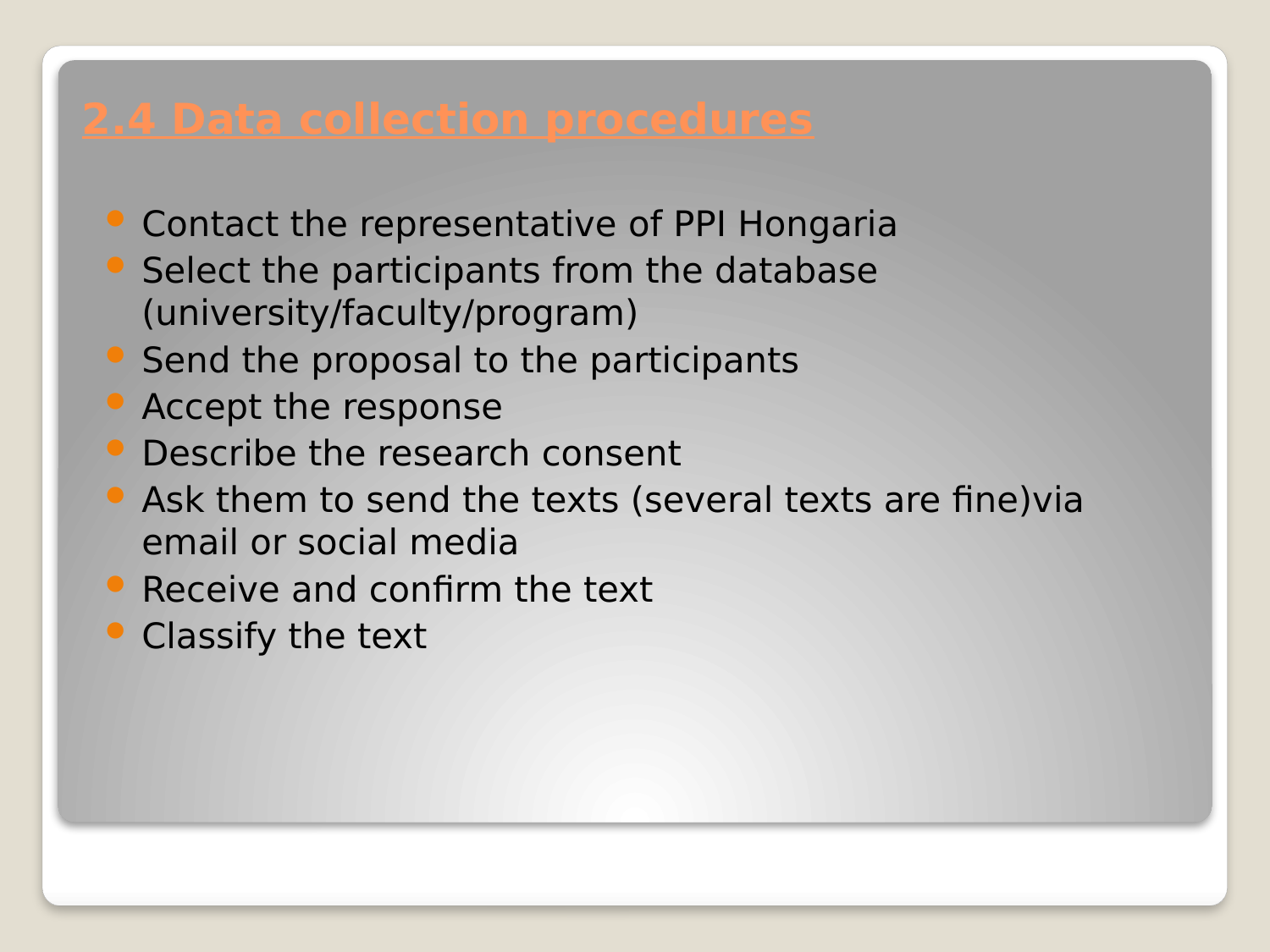

# 2.4 Data collection procedures
Contact the representative of PPI Hongaria
Select the participants from the database (university/faculty/program)
Send the proposal to the participants
Accept the response
Describe the research consent
Ask them to send the texts (several texts are fine)via email or social media
Receive and confirm the text
Classify the text